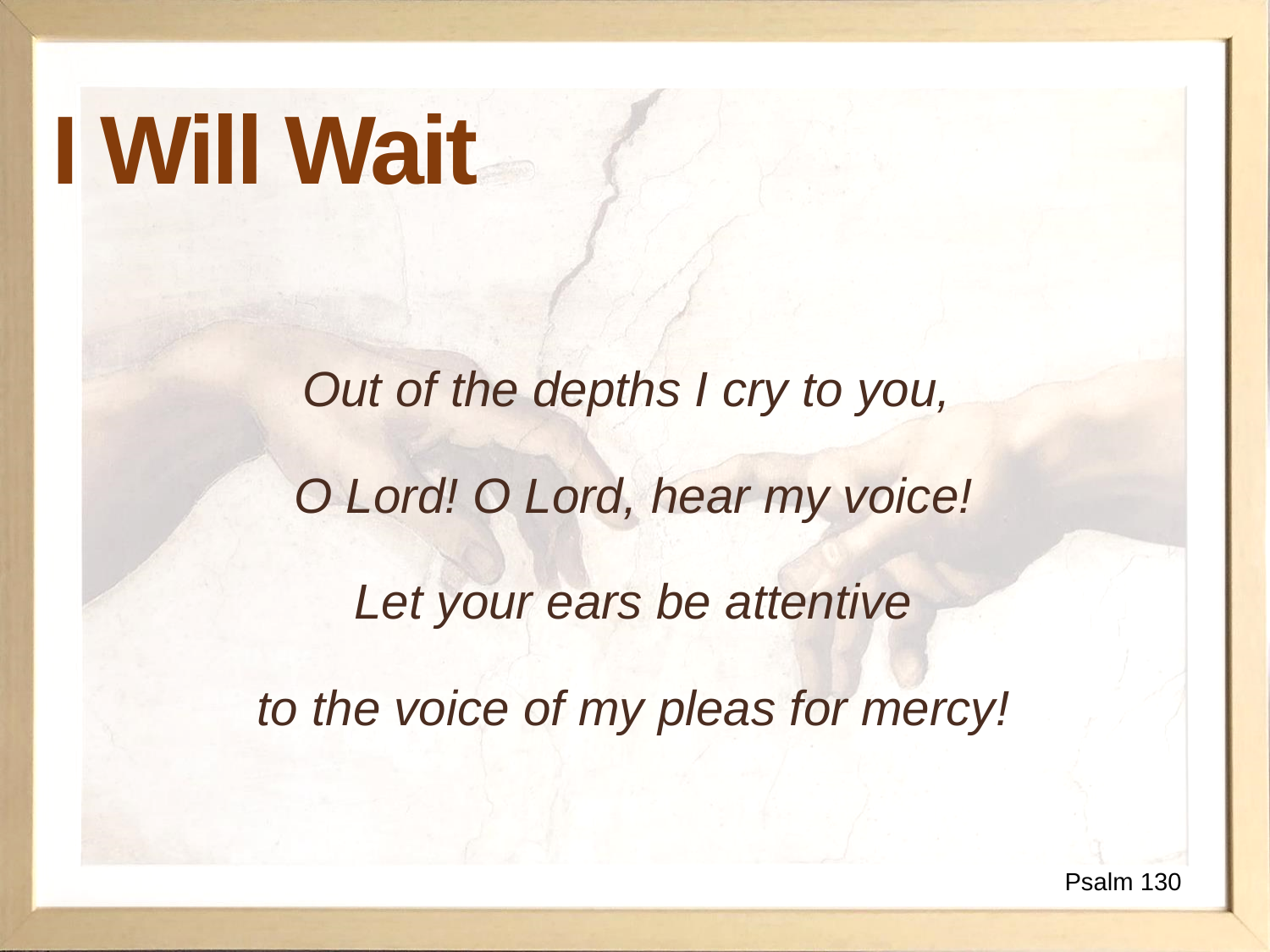

# I Will Wait
Out of the depths I cry to you,
O Lord! O Lord, hear my voice!
Let your ears be attentive
to the voice of my pleas for mercy!
Psalm 130